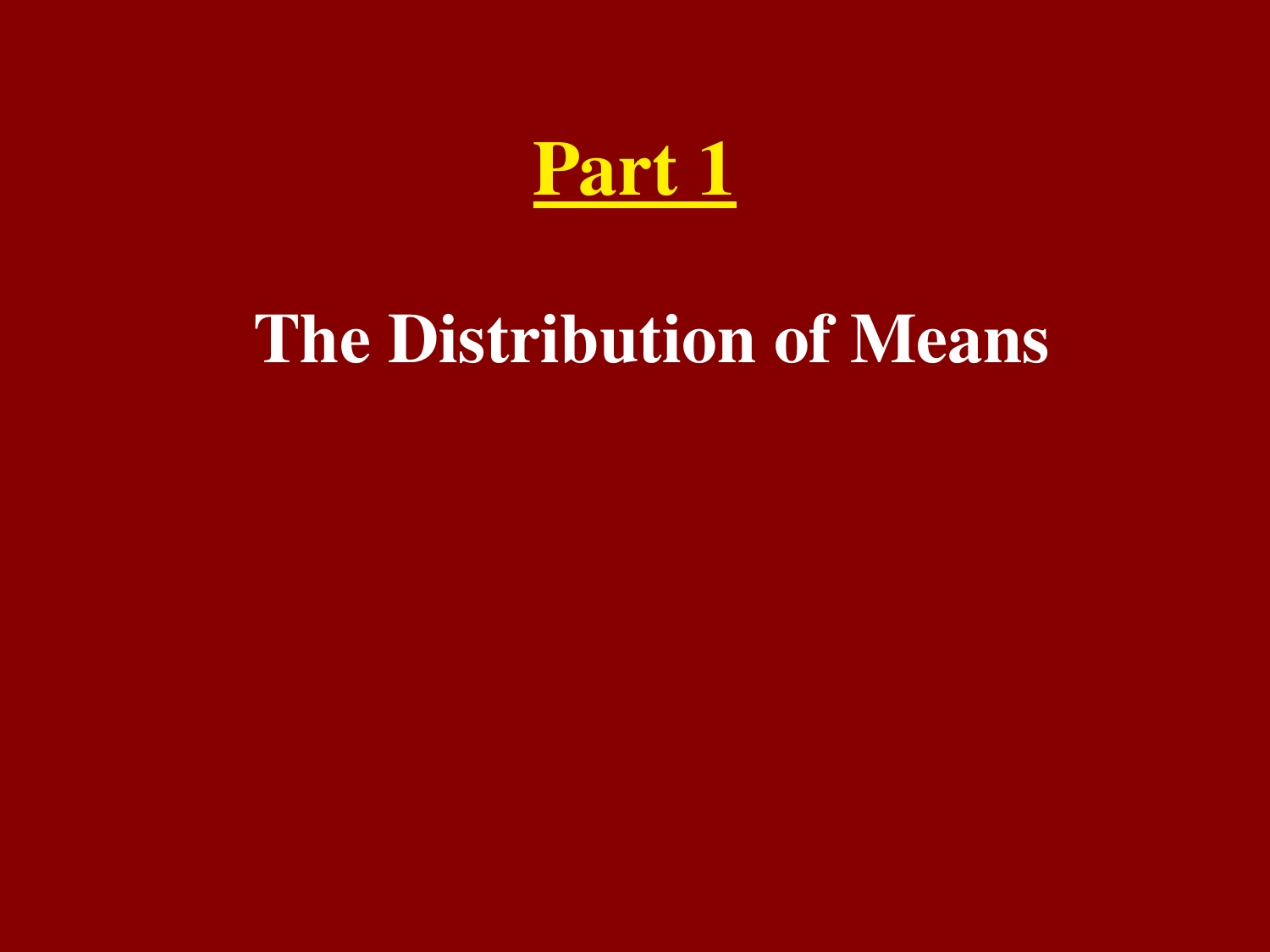

# Part 1
The Distribution of Means